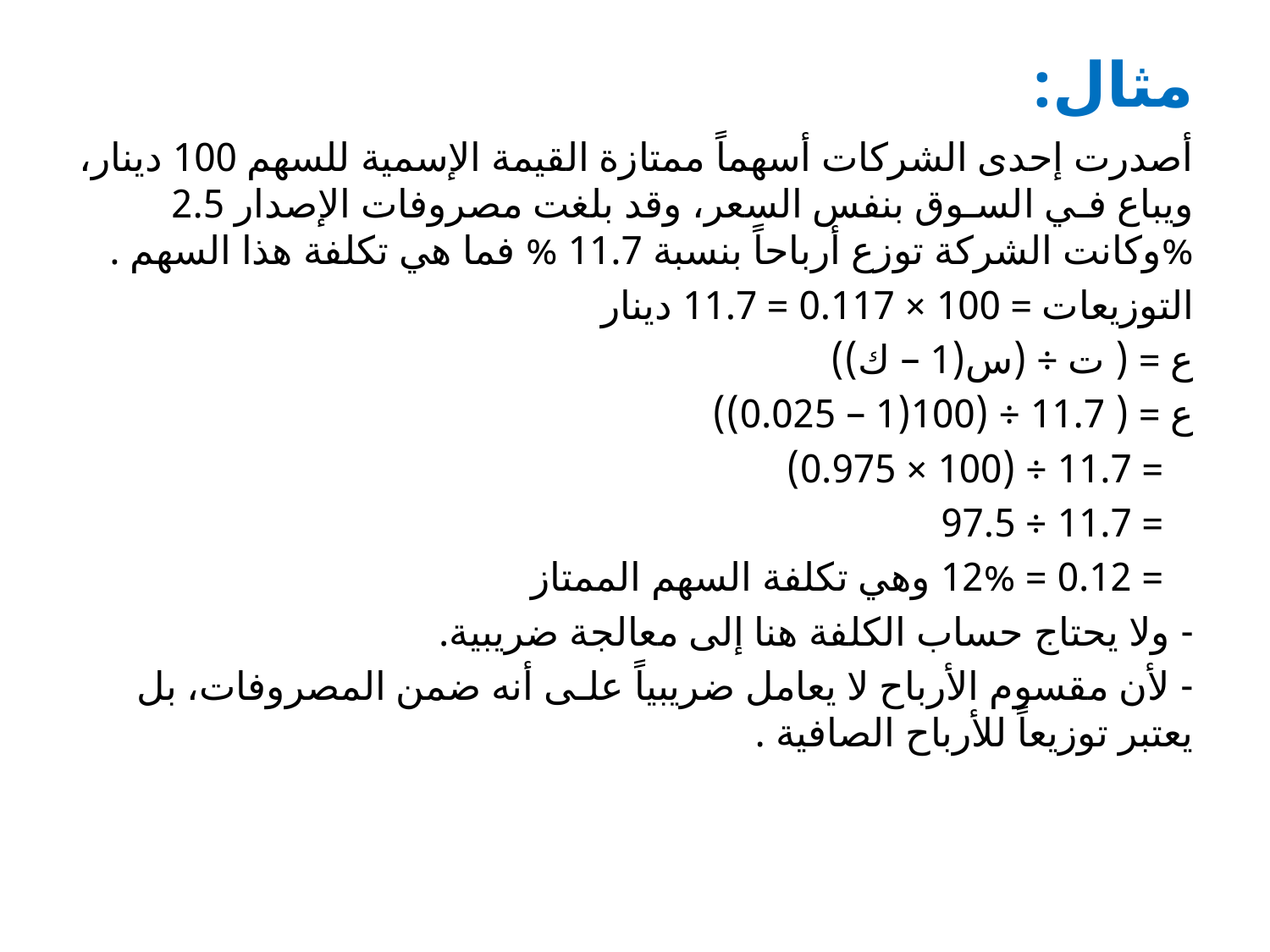

# مثال:
أصدرت إحدى الشركات أسهماً ممتازة القيمة الإسمية للسهم 100 دينار، ويباع فـي السـوق بنفس السعر، وقد بلغت مصروفات الإصدار 2.5 %وكانت الشركة توزع أرباحاً بنسبة 11.7 % فما هي تكلفة هذا السهم .
التوزيعات = 100 × 0.117 = 11.7 دينار
ع = ( ت ÷ (س(1 – ك))
ع = ( 11.7 ÷ (100(1 – 0.025))
   = 11.7 ÷ (100 × 0.975)
   = 11.7 ÷ 97.5
   = 0.12 = 12% وهي تكلفة السهم الممتاز
- ولا يحتاج حساب الكلفة هنا إلى معالجة ضريبية.
- لأن مقسوم الأرباح لا يعامل ضريبياً علـى أنه ضمن المصروفات، بل يعتبر توزيعاً للأرباح الصافية .